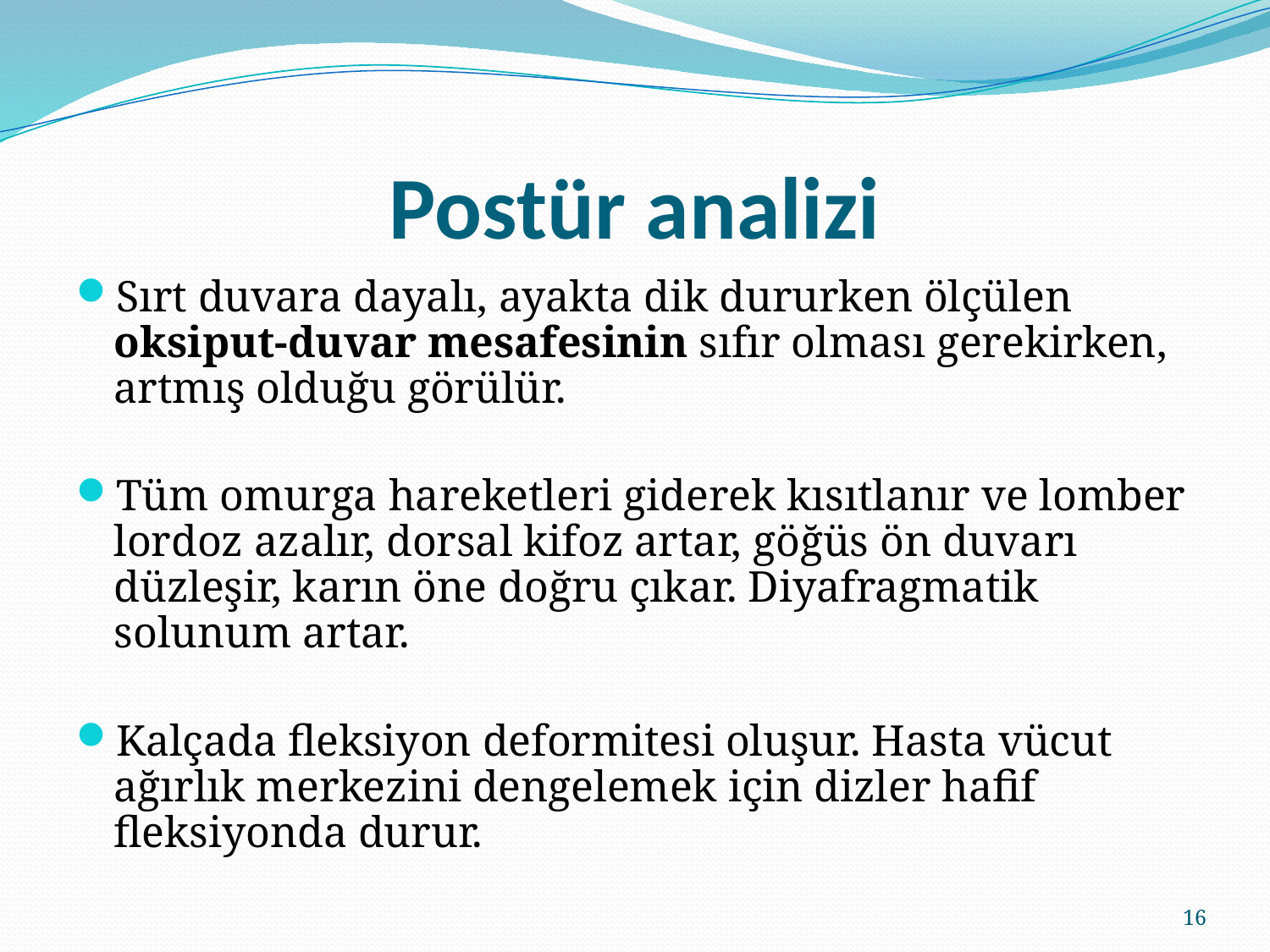

# Postür analizi
Sırt duvara dayalı, ayakta dik dururken ölçülen oksiput-duvar mesafesinin sıfır olması gerekirken, artmış olduğu görülür.

Tüm omurga hareketleri giderek kısıtlanır ve lomber lordoz azalır, dorsal kifoz artar, göğüs ön duvarı düzleşir, karın öne doğru çıkar. Diyafragmatik solunum artar.

Kalçada fleksiyon deformitesi oluşur. Hasta vücut ağırlık merkezini dengelemek için dizler hafif fleksiyonda durur.

16